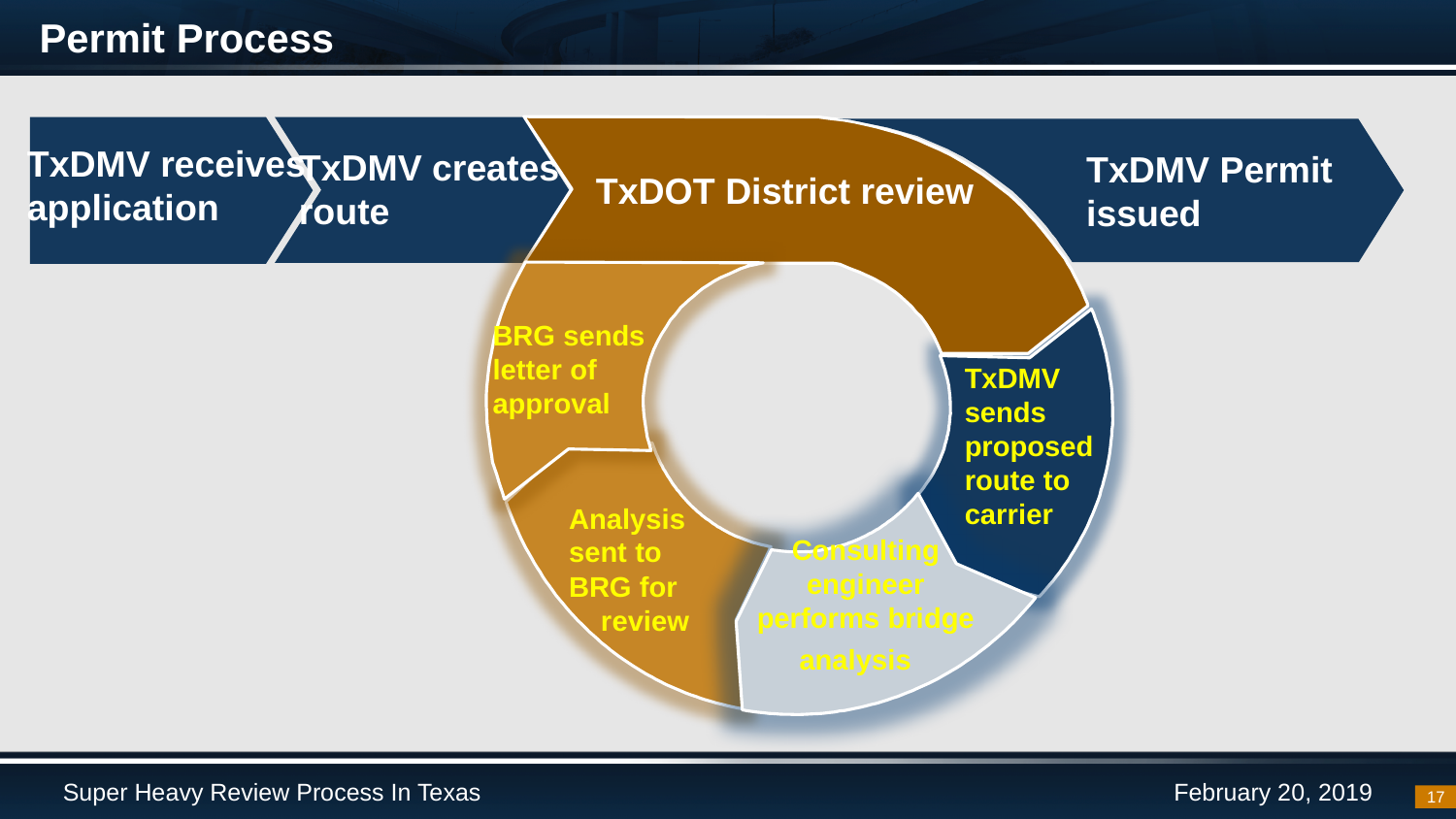

# Permit Process

TxDMV receives
application
TxDMV creates
route
TxDMV Permit  issued
TxDOT District review

BRG sends letter of approval
TxDMV sends proposed route to carrier

Analysis  sent to BRG for         review
Consulting engineer performs bridge analysis
17